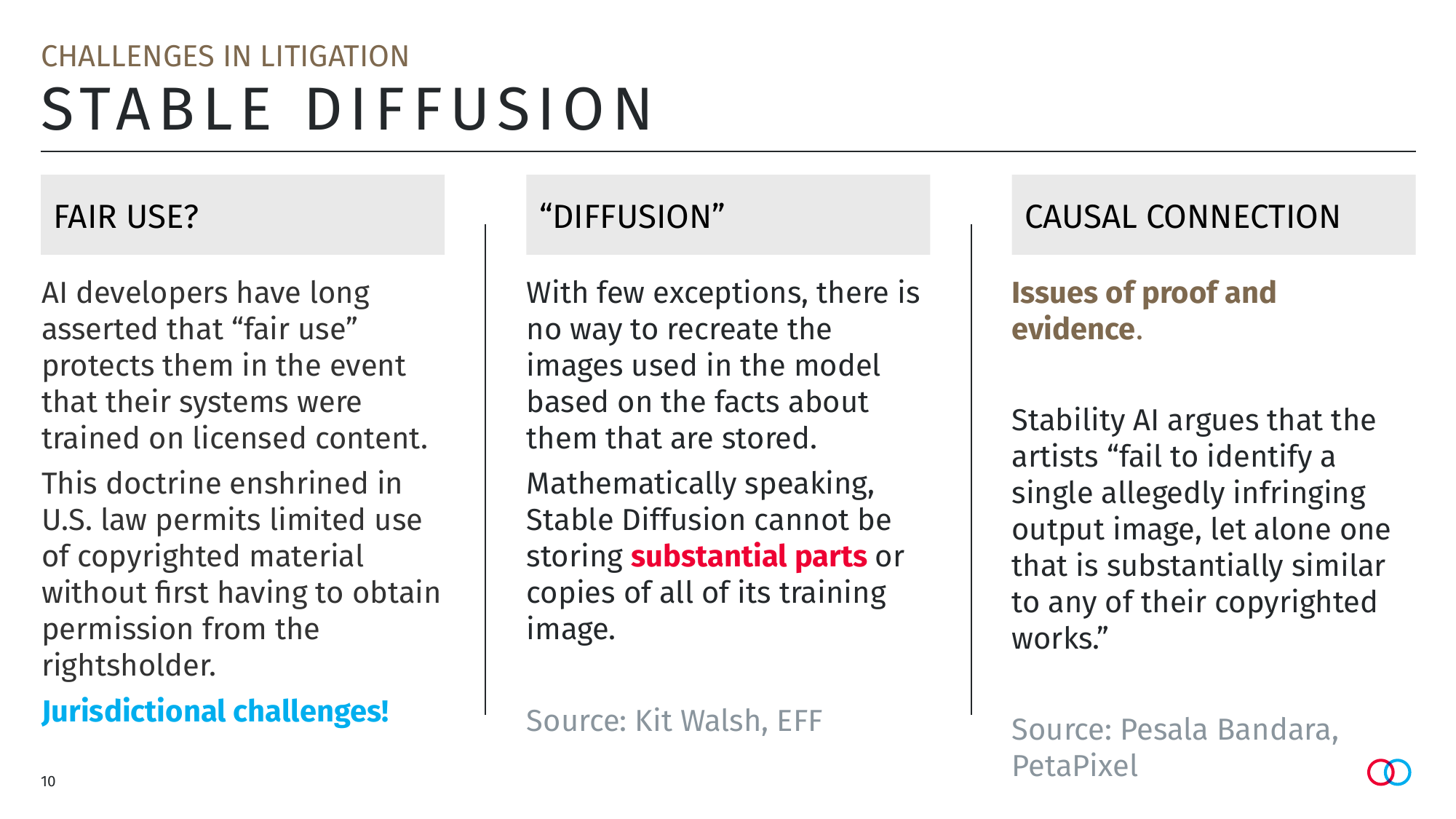

CHALLENGES IN LITIGATION
# STABLE DIFFUSION
FAIR USE?
“DIFFUSION”
CAUSAL CONNECTION
AI developers have long asserted that “fair use” protects them in the event that their systems were trained on licensed content.
This doctrine enshrined in U.S. law permits limited use of copyrighted material without first having to obtain permission from the rightsholder.
Jurisdictional challenges!

With few exceptions, there is no way to recreate the images used in the model based on the facts about them that are stored.
Mathematically speaking, Stable Diffusion cannot be storing substantial parts or copies of all of its training image.

Source: Kit Walsh, EFF

Issues of proof and evidence.

Stability AI argues that the artists “fail to identify a single allegedly infringing output image, let alone one that is substantially similar to any of their copyrighted works.”

Source: Pesala Bandara, PetaPixel
10